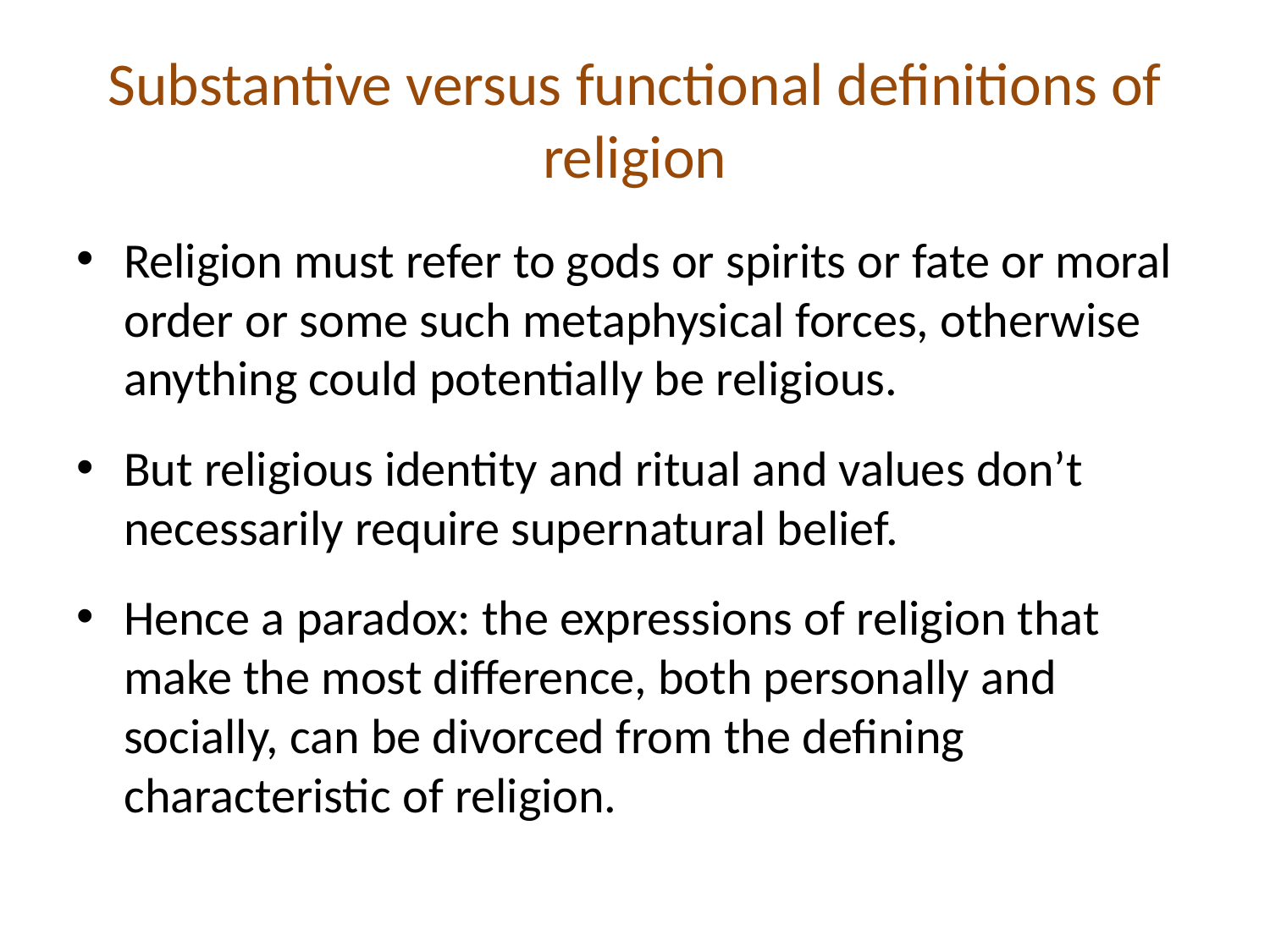

# Substantive versus functional definitions of religion
Religion must refer to gods or spirits or fate or moral order or some such metaphysical forces, otherwise anything could potentially be religious.
But religious identity and ritual and values don’t necessarily require supernatural belief.
Hence a paradox: the expressions of religion that make the most difference, both personally and socially, can be divorced from the defining characteristic of religion.